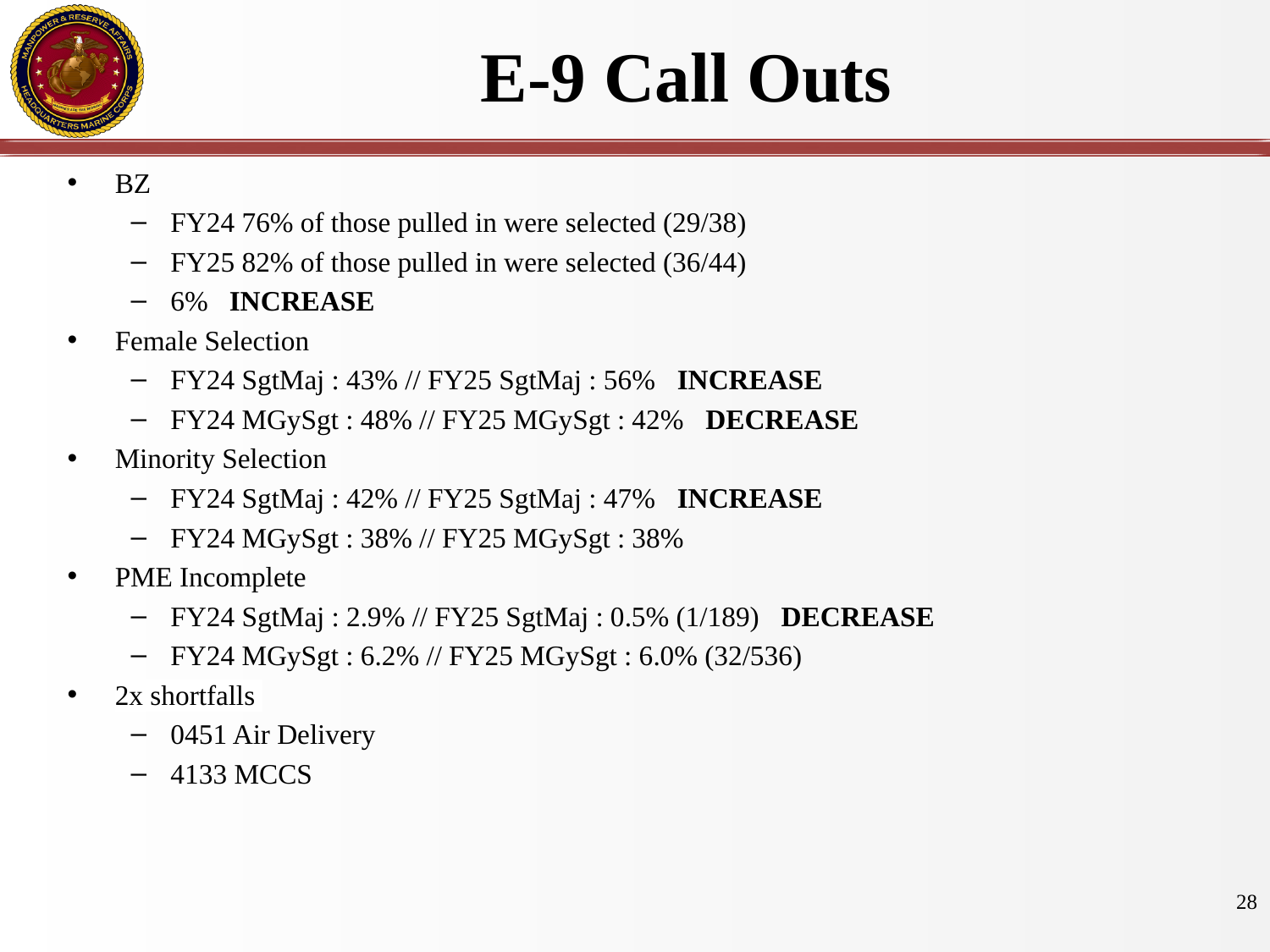

# E-9 Call Outs
BZ
FY24 76% of those pulled in were selected (29/38)
FY25 82% of those pulled in were selected (36/44)
6%   INCREASE
Female Selection
FY24 SgtMaj : 43% // FY25 SgtMaj : 56%   INCREASE
FY24 MGySgt : 48% // FY25 MGySgt : 42%   DECREASE
Minority Selection
FY24 SgtMaj : 42% // FY25 SgtMaj : 47%   INCREASE
FY24 MGySgt : 38% // FY25 MGySgt : 38%
PME Incomplete
FY24 SgtMaj : 2.9% // FY25 SgtMaj : 0.5% (1/189)   DECREASE
FY24 MGySgt : 6.2% // FY25 MGySgt : 6.0% (32/536)
2x shortfalls
0451 Air Delivery
4133 MCCS
28